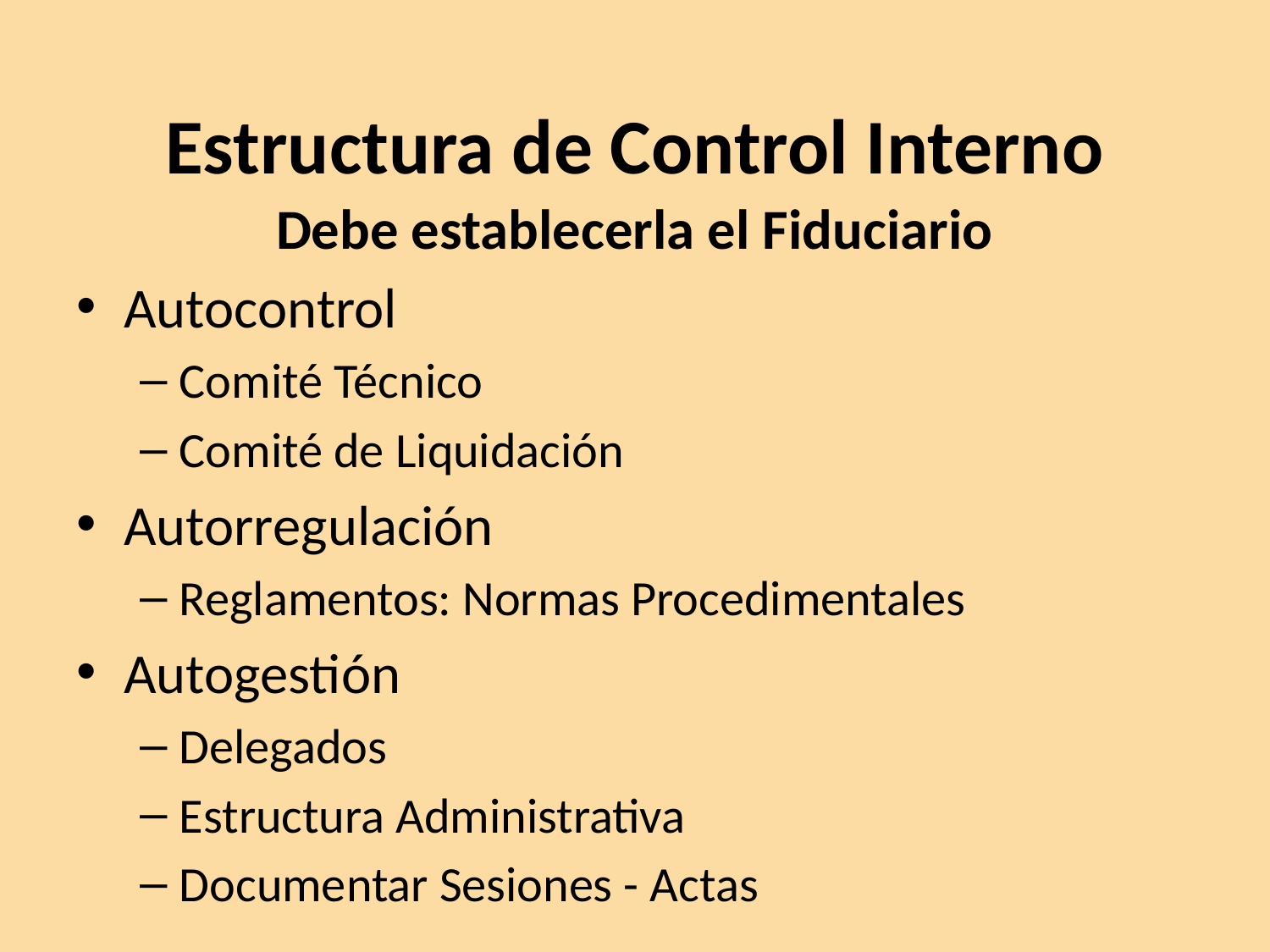

# Estructura de Control Interno
Debe establecerla el Fiduciario
Autocontrol
Comité Técnico
Comité de Liquidación
Autorregulación
Reglamentos: Normas Procedimentales
Autogestión
Delegados
Estructura Administrativa
Documentar Sesiones - Actas